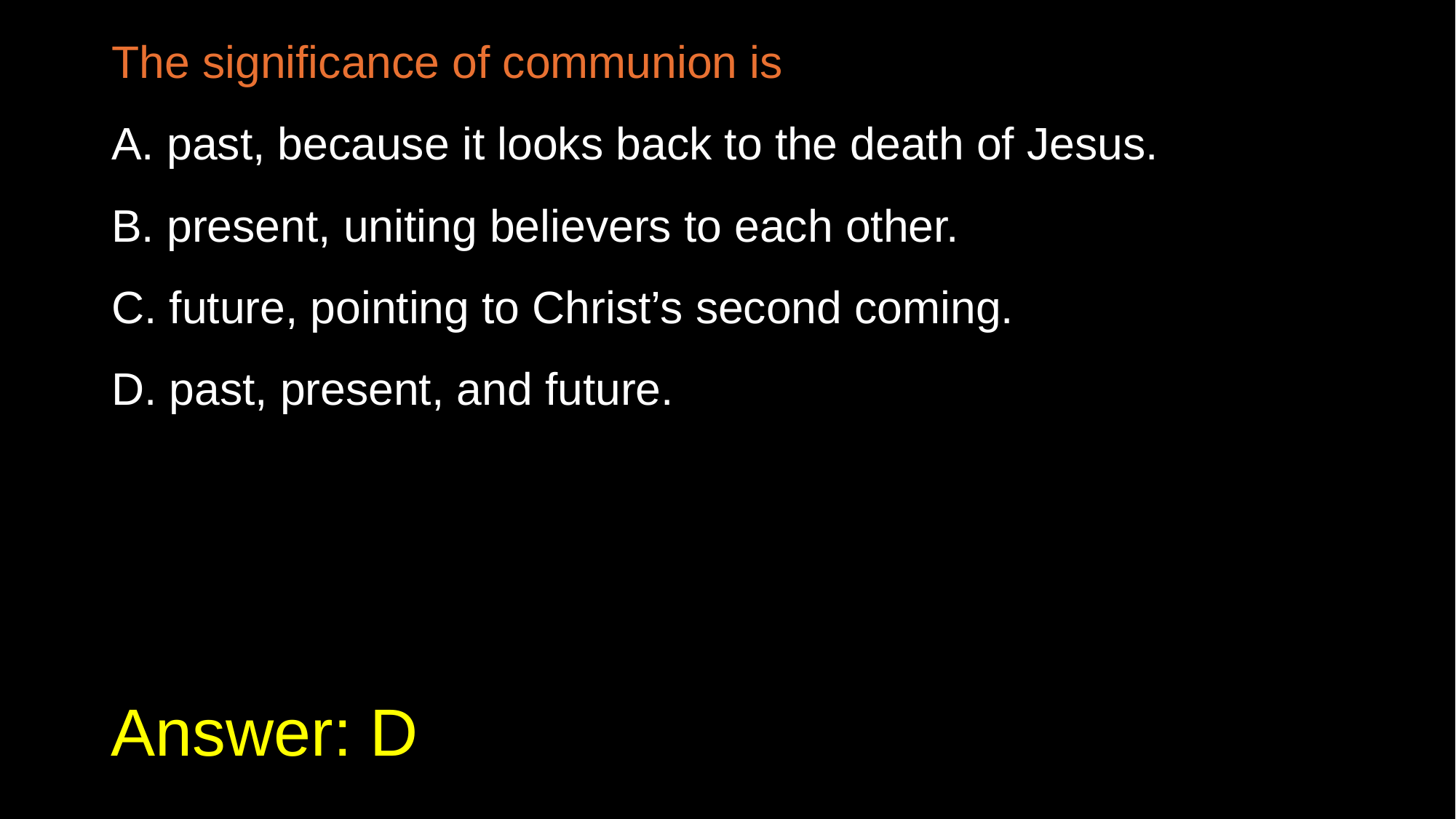

The significance of communion is
A. past, because it looks back to the death of Jesus.
B. present, uniting believers to each other.
C. future, pointing to Christ’s second coming.
D. past, present, and future.
# Answer: D